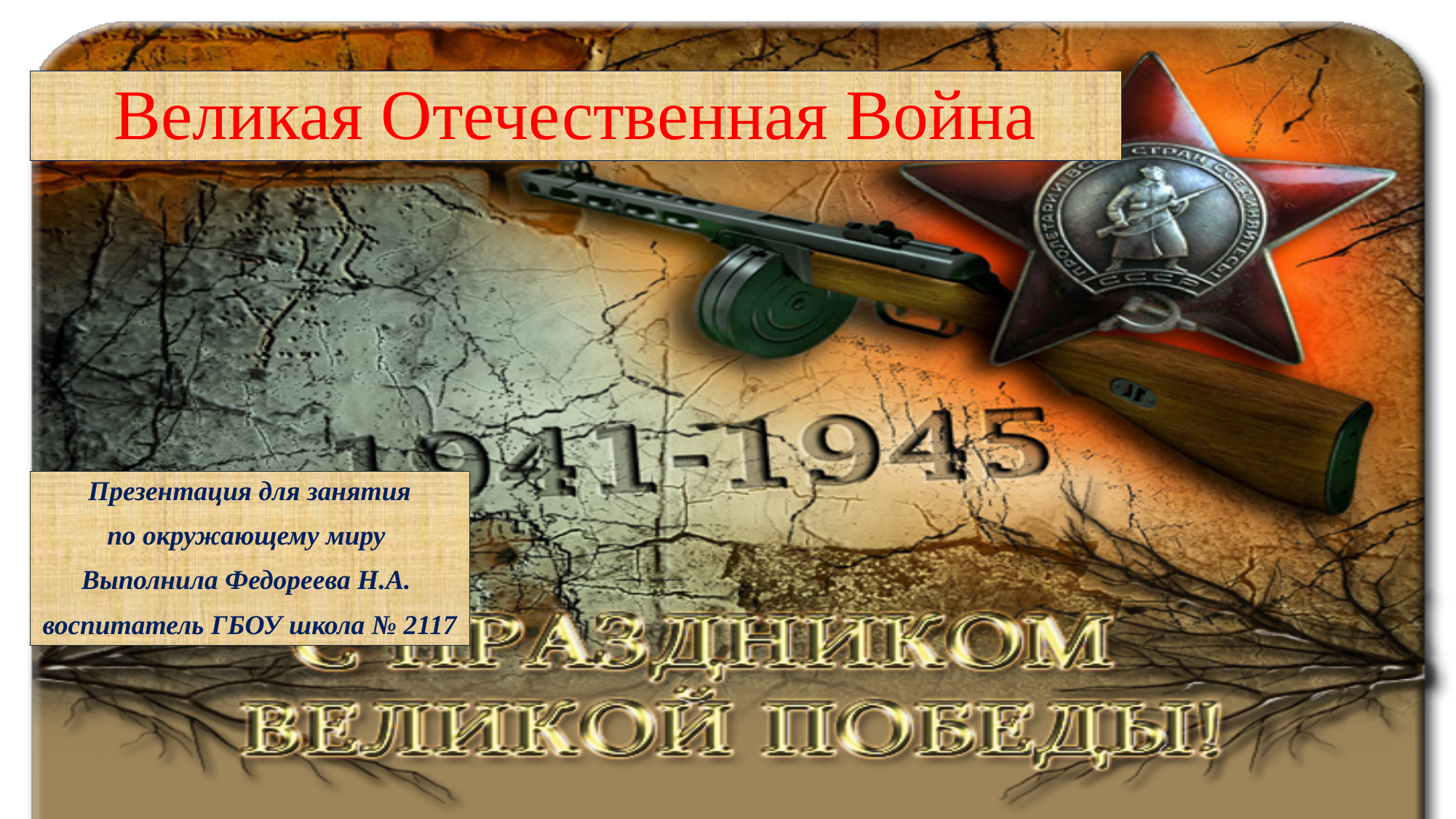

# Великая Отечественная Война
Презентация для занятия
по окружающему миру
Выполнила Федореева Н.А.
воспитатель ГБОУ школа № 2117